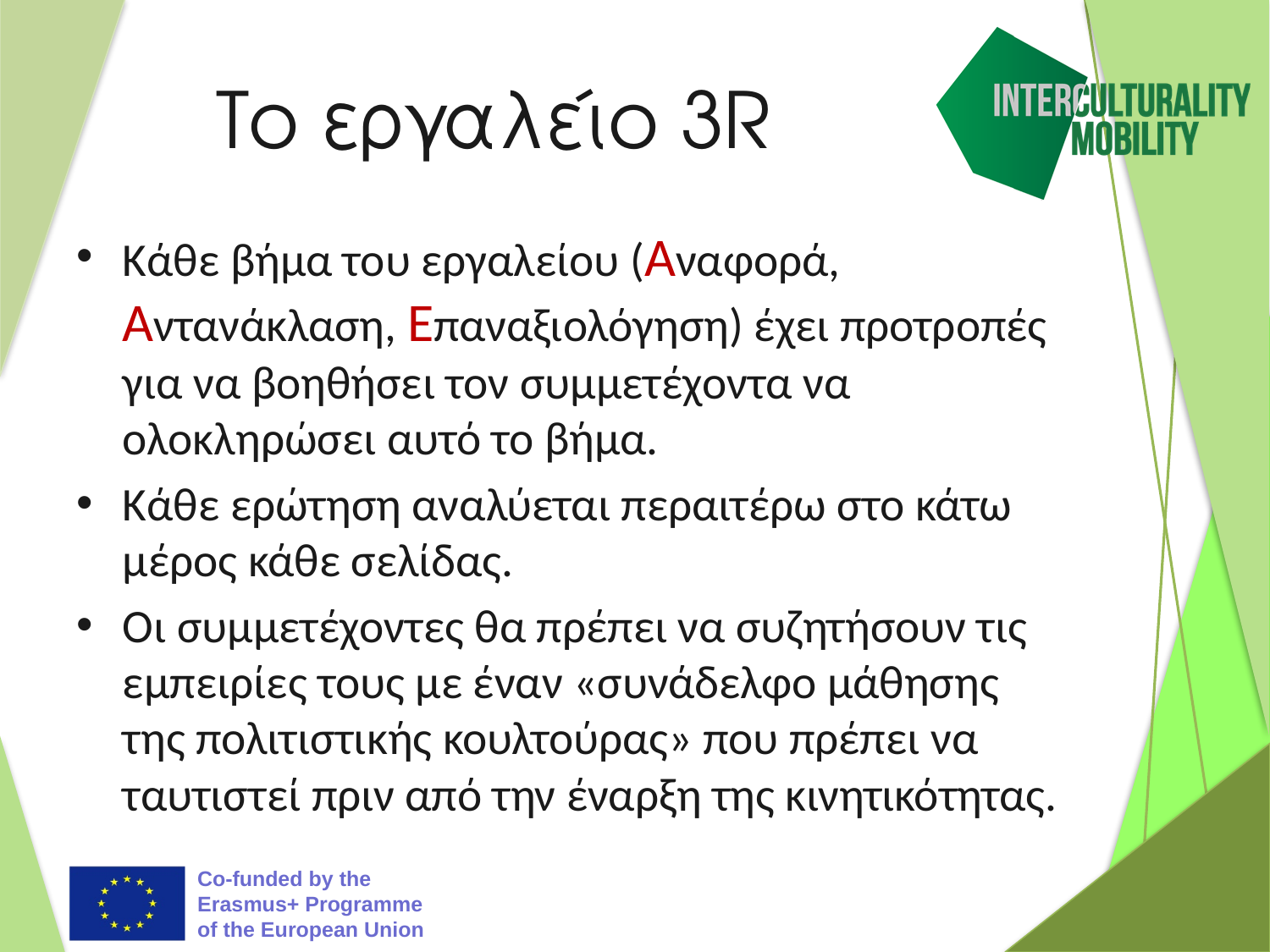

# Το εργαλείο 3R
Κάθε βήμα του εργαλείου (Αναφορά, Αντανάκλαση, Επαναξιολόγηση) έχει προτροπές για να βοηθήσει τον συμμετέχοντα να ολοκληρώσει αυτό το βήμα.
Κάθε ερώτηση αναλύεται περαιτέρω στο κάτω μέρος κάθε σελίδας.
Οι συμμετέχοντες θα πρέπει να συζητήσουν τις εμπειρίες τους με έναν «συνάδελφο μάθησης της πολιτιστικής κουλτούρας» που πρέπει να ταυτιστεί πριν από την έναρξη της κινητικότητας.